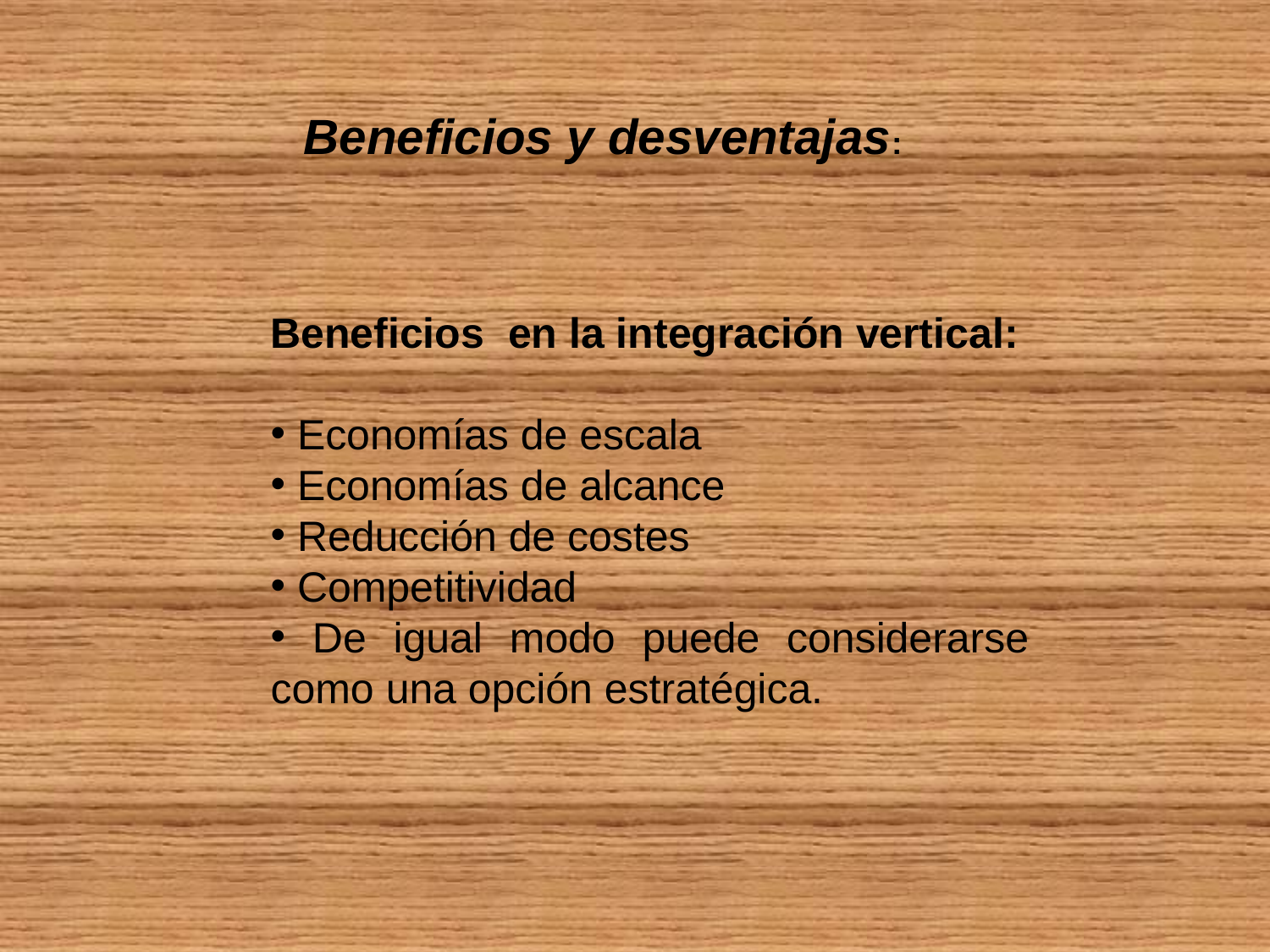

Beneficios y desventajas:
Beneficios  en la integración vertical:

 Economías de escala
 Economías de alcance
 Reducción de costes
 Competitividad
 De igual modo puede considerarse como una opción estratégica.